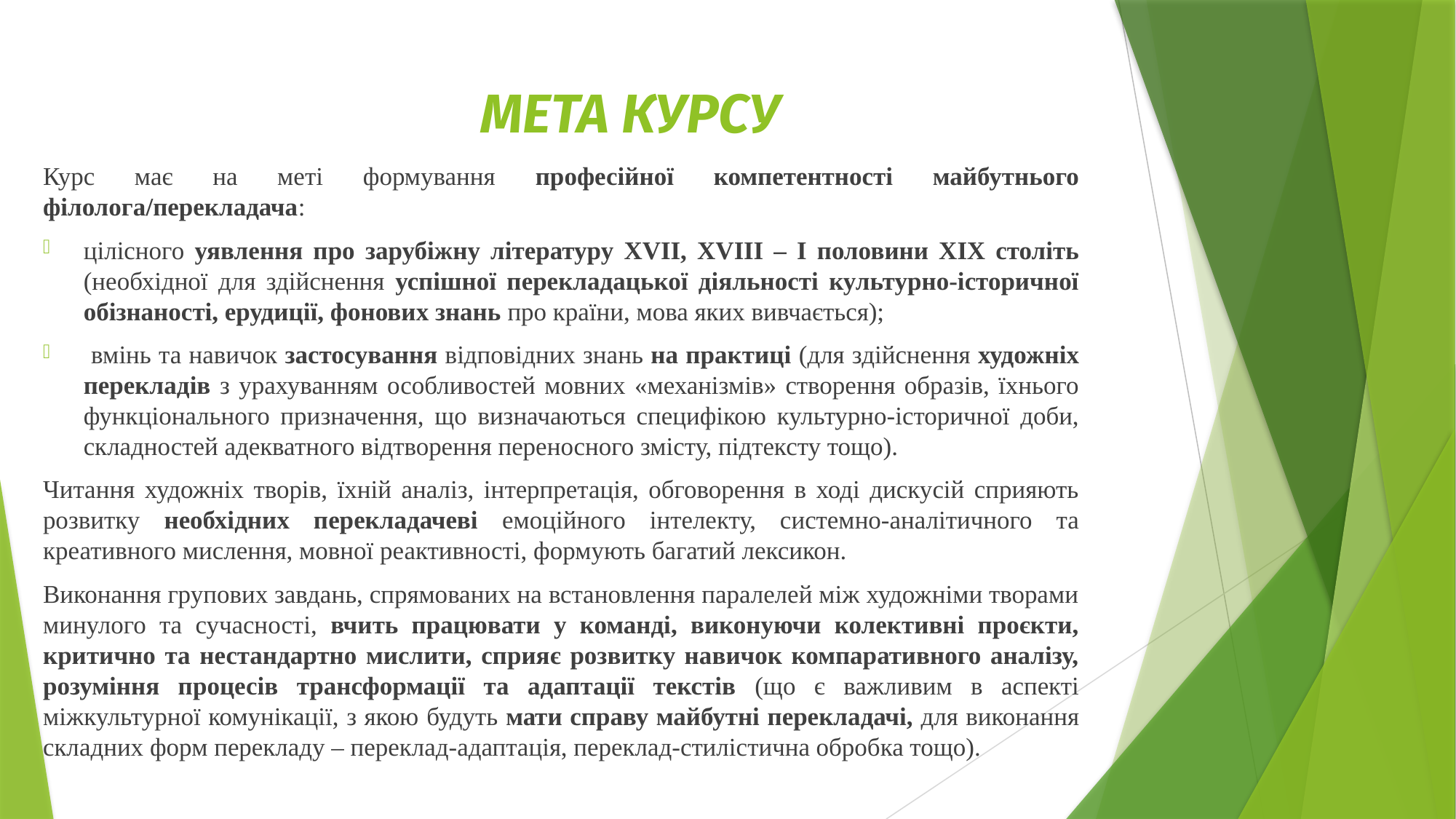

# МЕТА КУРСУ
Курс має на меті формування професійної компетентності майбутнього філолога/перекладача:
цілісного уявлення про зарубіжну літературу XVII, XVIII – І половини ХІХ століть (необхідної для здійснення успішної перекладацької діяльності культурно-історичної обізнаності, ерудиції, фонових знань про країни, мова яких вивчається);
 вмінь та навичок застосування відповідних знань на практиці (для здійснення художніх перекладів з урахуванням особливостей мовних «механізмів» створення образів, їхнього функціонального призначення, що визначаються специфікою культурно-історичної доби, складностей адекватного відтворення переносного змісту, підтексту тощо).
Читання художніх творів, їхній аналіз, інтерпретація, обговорення в ході дискусій сприяють розвитку необхідних перекладачеві емоційного інтелекту, системно-аналітичного та креативного мислення, мовної реактивності, формують багатий лексикон.
Виконання групових завдань, спрямованих на встановлення паралелей між художніми творами минулого та сучасності, вчить працювати у команді, виконуючи колективні проєкти, критично та нестандартно мислити, сприяє розвитку навичок компаративного аналізу, розуміння процесів трансформації та адаптації текстів (що є важливим в аспекті міжкультурної комунікації, з якою будуть мати справу майбутні перекладачі, для виконання складних форм перекладу – переклад-адаптація, переклад-стилістична обробка тощо).